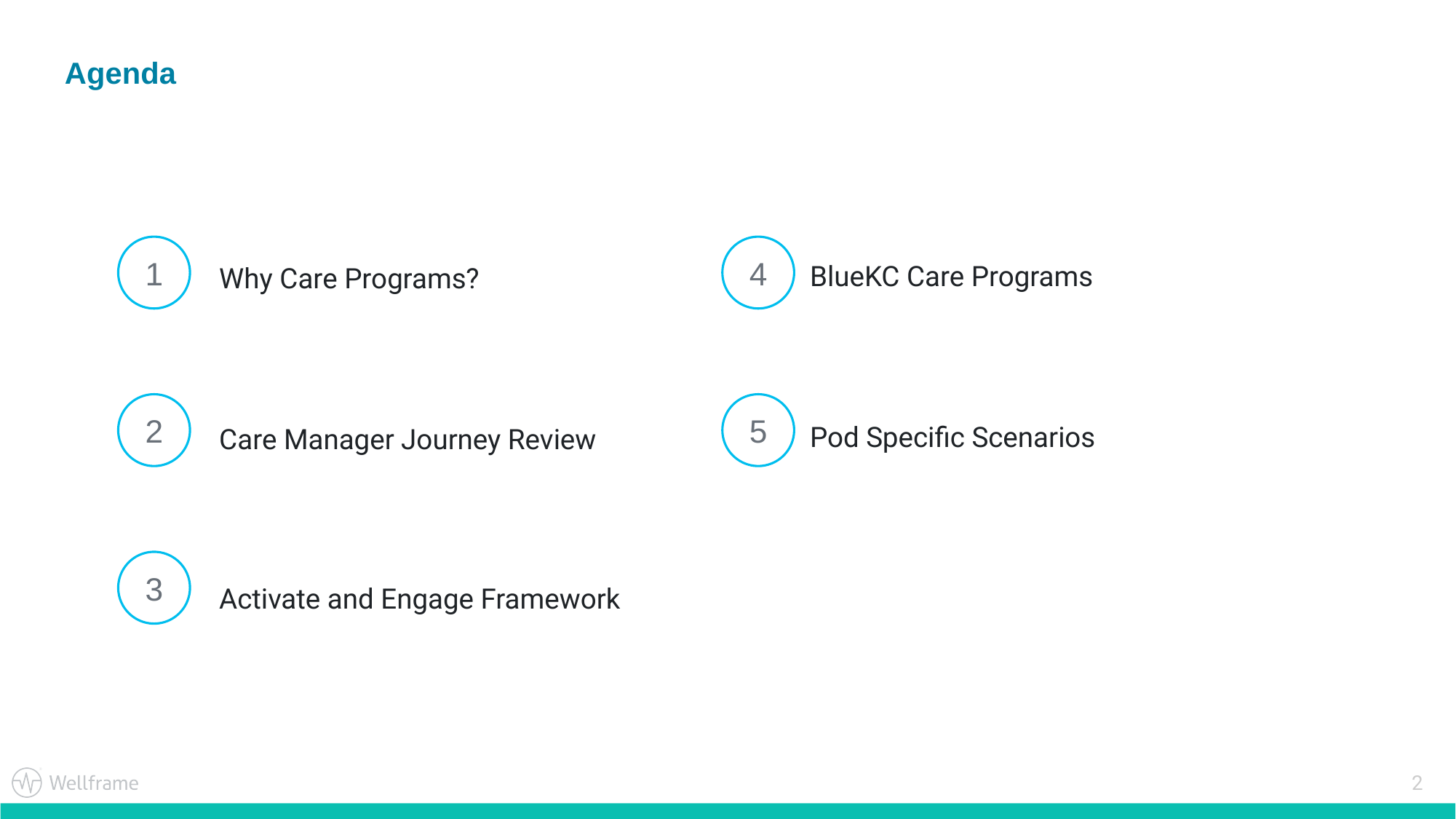

# Agenda
BlueKC Care Programs
Why Care Programs?
Pod Specific Scenarios
Care Manager Journey Review
Activate and Engage Framework
2